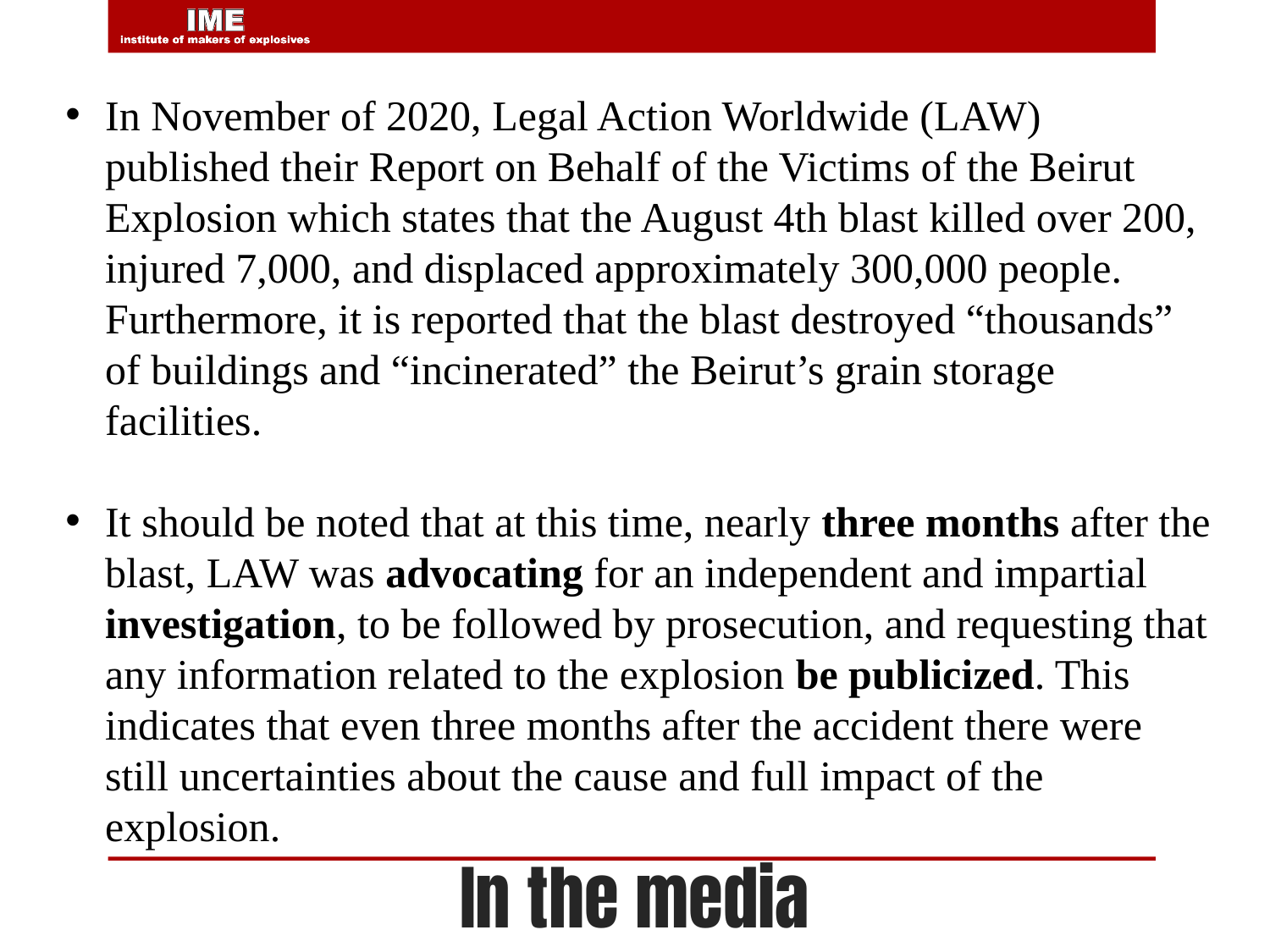

In November of 2020, Legal Action Worldwide (LAW) published their Report on Behalf of the Victims of the Beirut Explosion which states that the August 4th blast killed over 200, injured 7,000, and displaced approximately 300,000 people. Furthermore, it is reported that the blast destroyed “thousands” of buildings and “incinerated” the Beirut’s grain storage facilities.

It should be noted that at this time, nearly three months after the blast, LAW was advocating for an independent and impartial investigation, to be followed by prosecution, and requesting that any information related to the explosion be publicized. This indicates that even three months after the accident there were still uncertainties about the cause and full impact of the explosion.
In the media